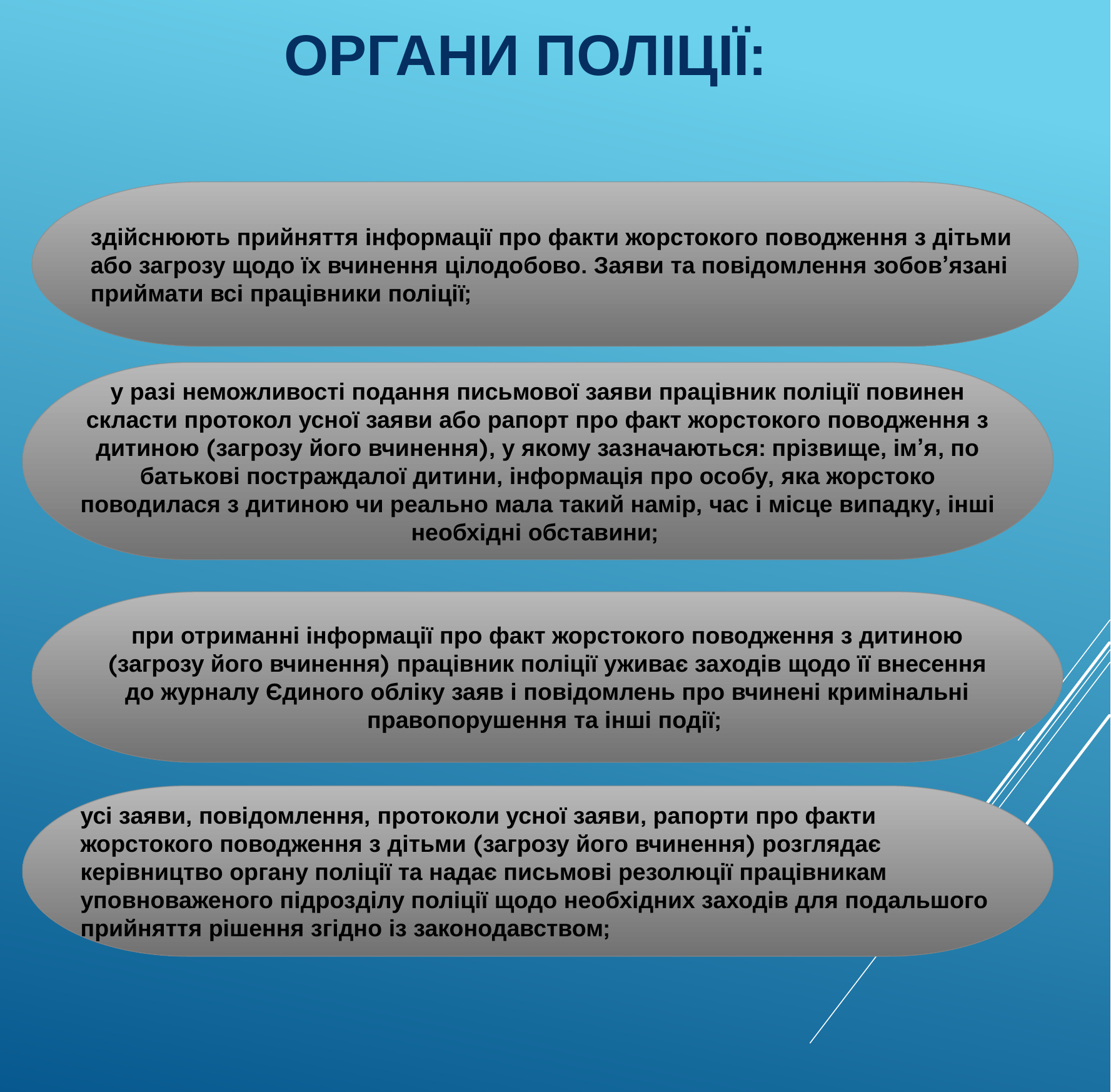

# Органи поліції:
здійснюють прийняття інформації про факти жорстокого поводження з дітьми або загрозу щодо їх вчинення цілодобово. Заяви та повідомлення зобов’язані приймати всі працівники поліції;

у разі неможливості подання письмової заяви працівник поліції повинен скласти протокол усної заяви або рапорт про факт жорстокого поводження з дитиною (загрозу його вчинення), у якому зазначаються: прізвище, ім’я, по батькові постраждалої дитини, інформація про особу, яка жорстоко поводилася з дитиною чи реально мала такий намір, час і місце випадку, інші необхідні обставини;

при отриманні інформації про факт жорстокого поводження з дитиною (загрозу його вчинення) працівник поліції уживає заходів щодо її внесення до журналу Єдиного обліку заяв і повідомлень про вчинені кримінальні правопорушення та інші події;
усі заяви, повідомлення, протоколи усної заяви, рапорти про факти жорстокого поводження з дітьми (загрозу його вчинення) розглядає керівництво органу поліції та надає письмові резолюції працівникам уповноваженого підрозділу поліції щодо необхідних заходів для подальшого прийняття рішення згідно із законодавством;